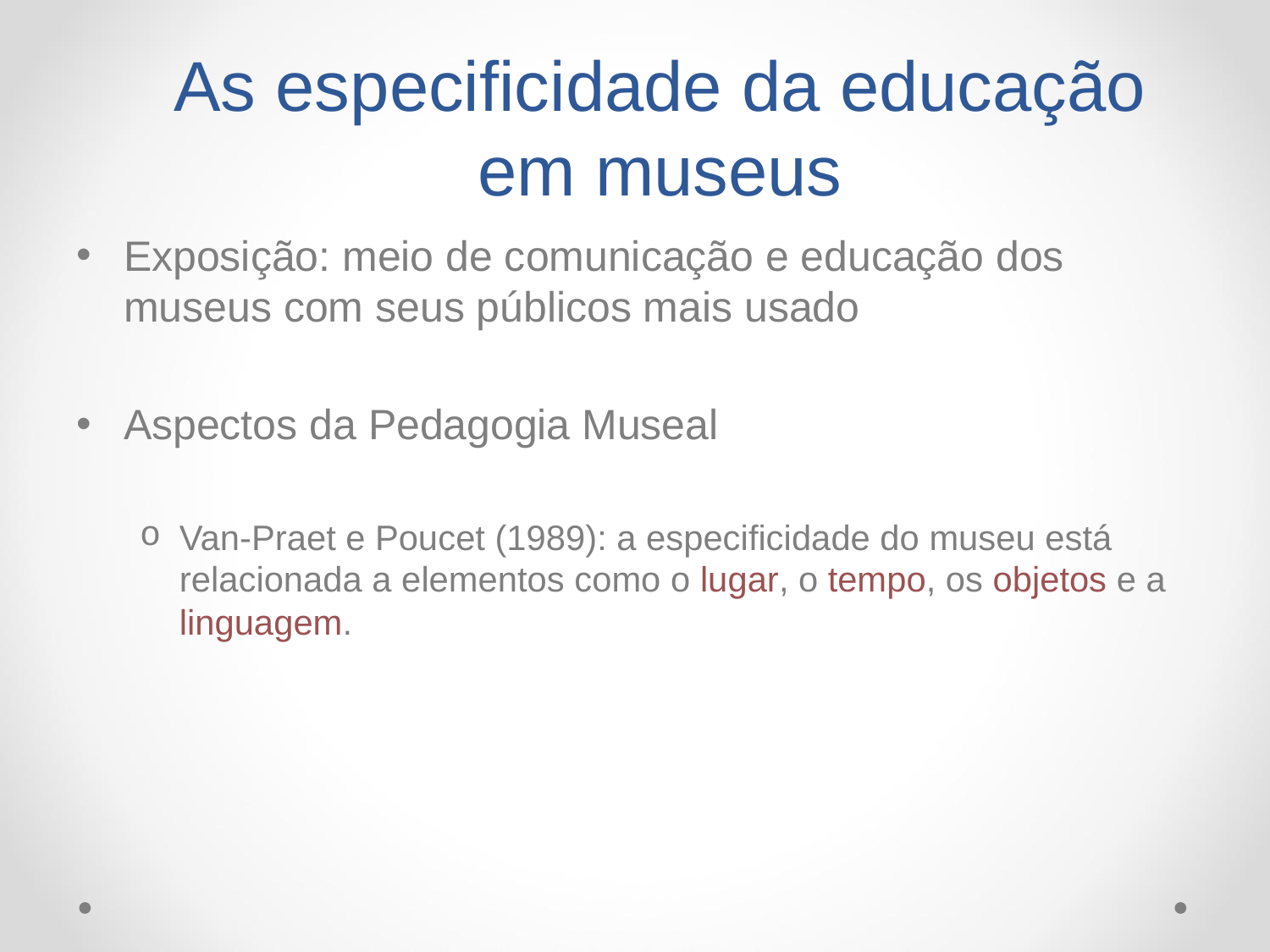

# As especificidade da educação em museus
Exposição: meio de comunicação e educação dos museus com seus públicos mais usado

Aspectos da Pedagogia Museal

Van-Praet e Poucet (1989): a especificidade do museu está relacionada a elementos como o lugar, o tempo, os objetos e a linguagem.